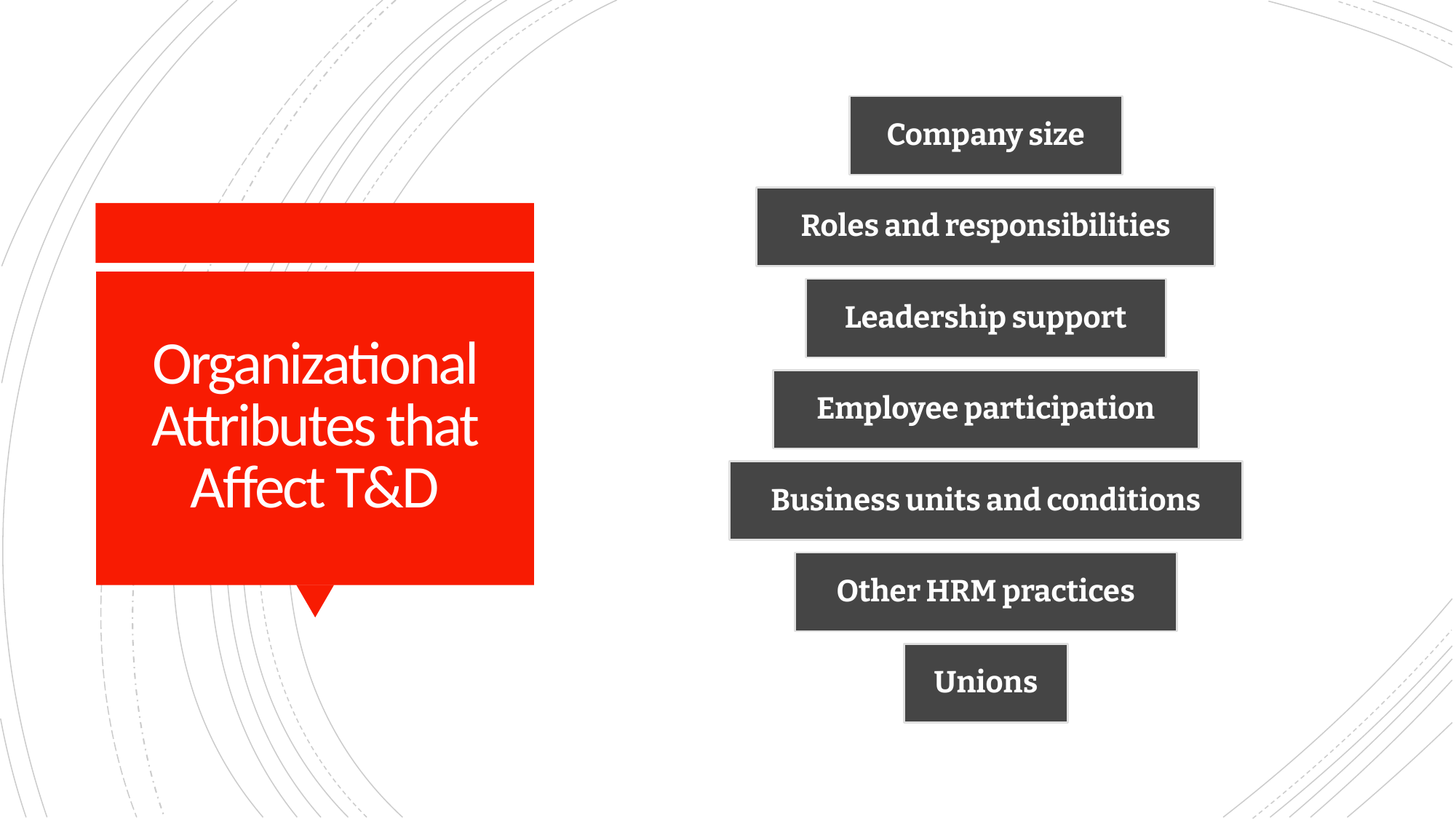

Company size
Roles and responsibilities
Leadership support
Employee participation
Business units and conditions
Other HRM practices
Unions
# Organizational Attributes that Affect T&D